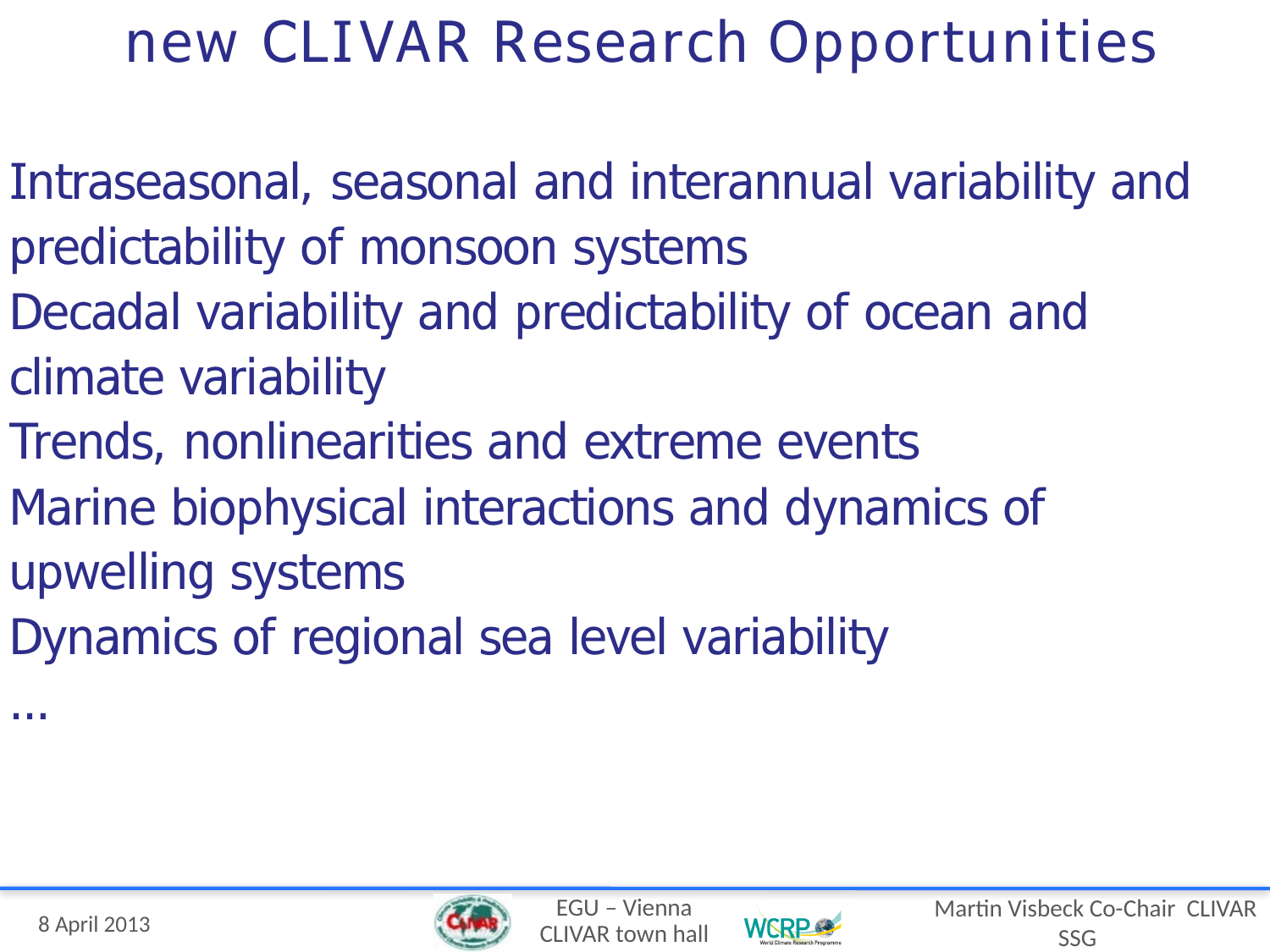

# new CLIVAR Research Opportunities
Intraseasonal, seasonal and interannual variability and predictability of monsoon systems
Decadal variability and predictability of ocean and climate variability
Trends, nonlinearities and extreme events
Marine biophysical interactions and dynamics of upwelling systems
Dynamics of regional sea level variability
…